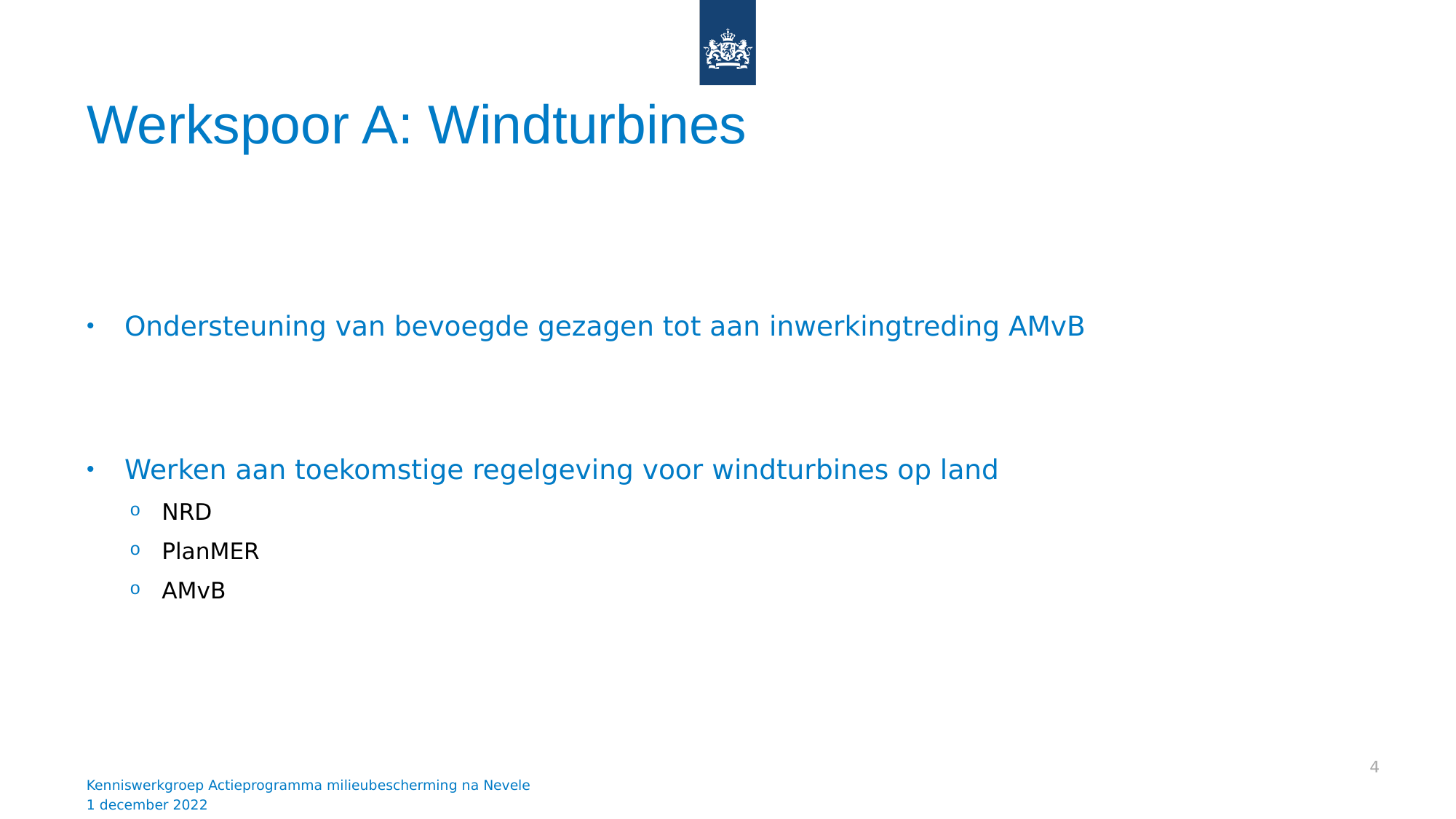

# Werkspoor A: Windturbines

Ondersteuning van bevoegde gezagen tot aan inwerkingtreding AMvB

Werken aan toekomstige regelgeving voor windturbines op land
NRD
PlanMER
AMvB
4
Kenniswerkgroep Actieprogramma milieubescherming na Nevele
1 december 2022